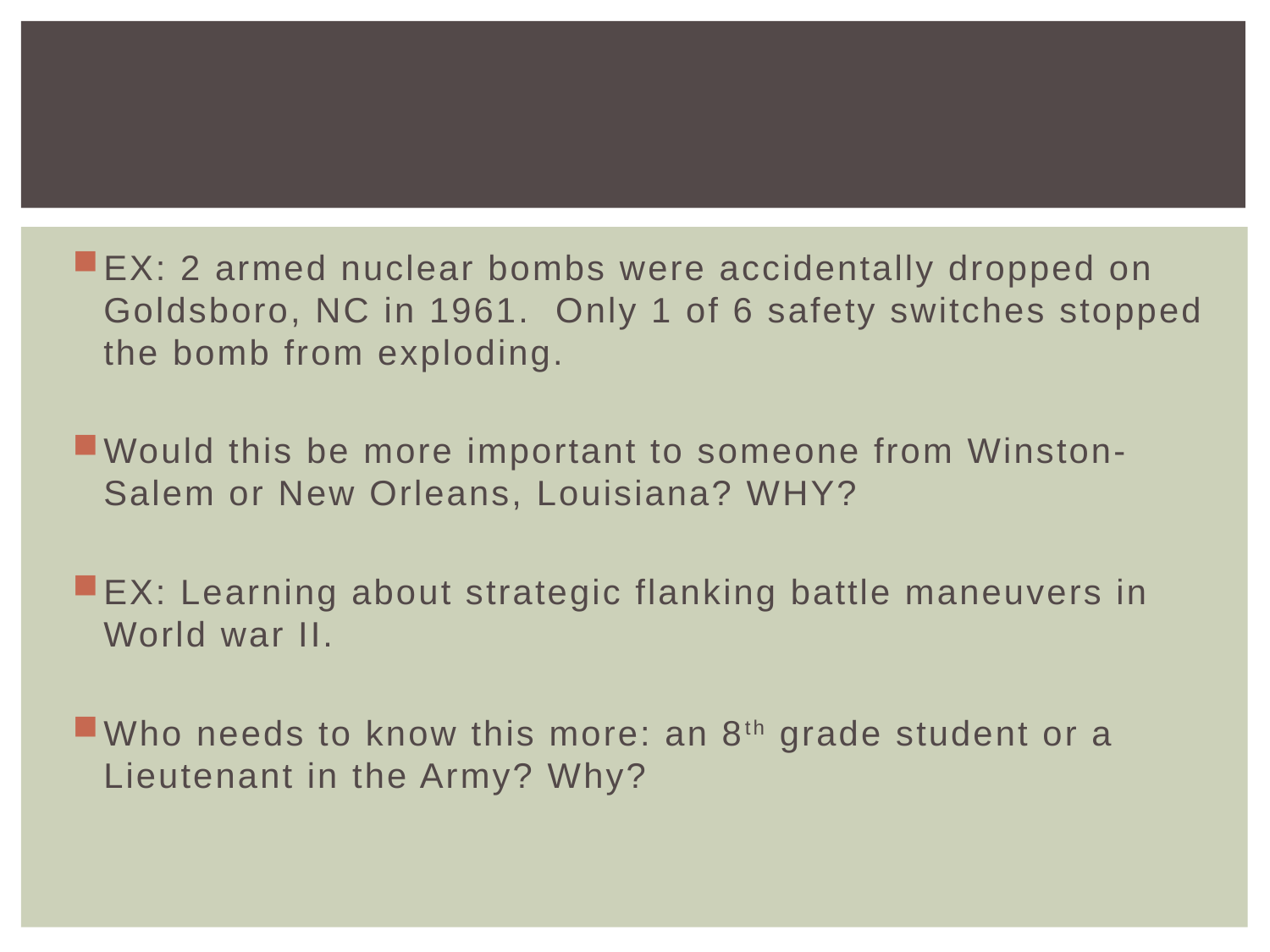

#
EX: 2 armed nuclear bombs were accidentally dropped on Goldsboro, NC in 1961.  Only 1 of 6 safety switches stopped the bomb from exploding.

Would this be more important to someone from Winston-Salem or New Orleans, Louisiana? WHY?

EX: Learning about strategic flanking battle maneuvers in World war II.

Who needs to know this more: an 8th grade student or a Lieutenant in the Army? Why?